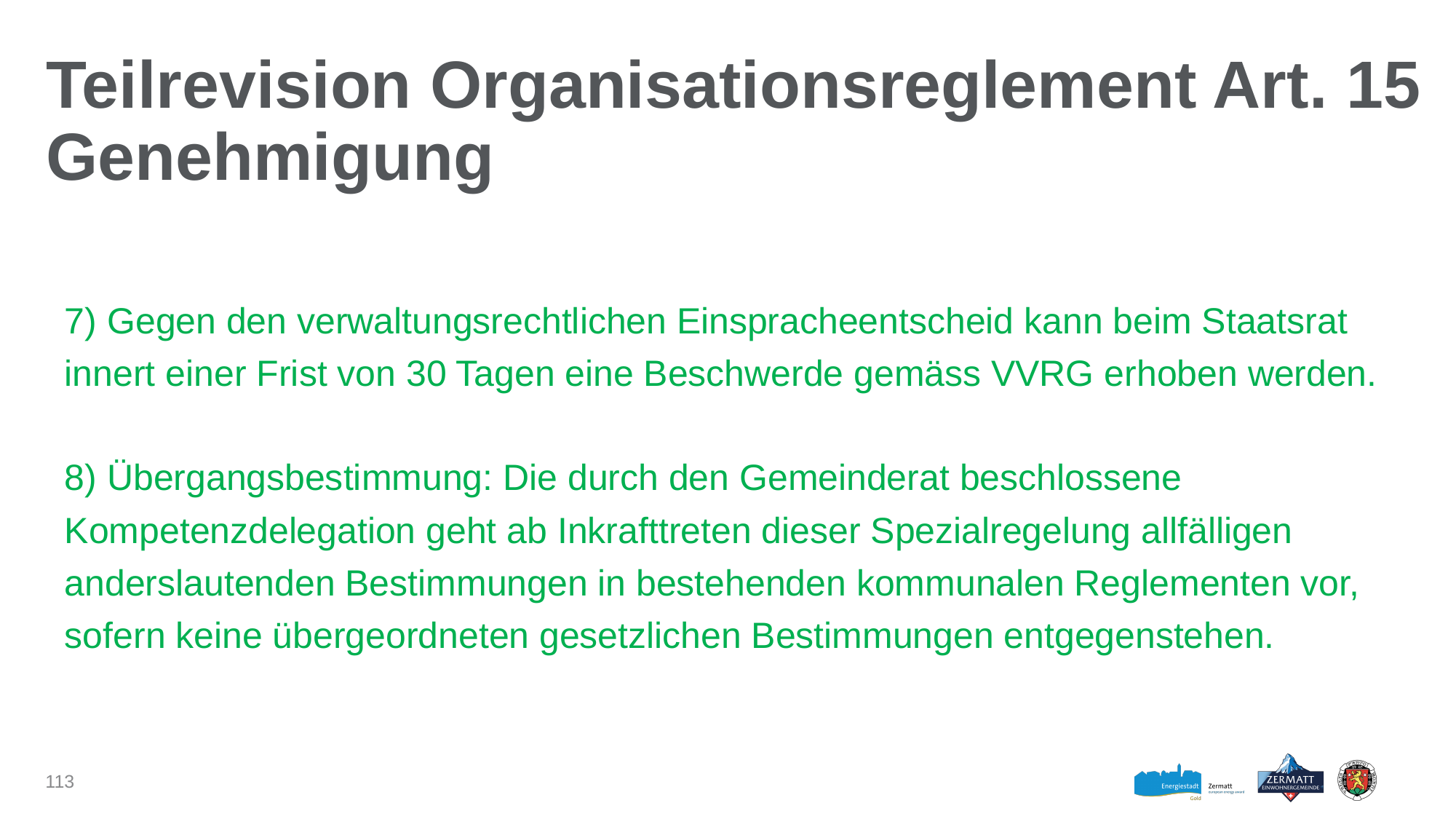

# Teilrevision Organisationsreglement Art. 15 Genehmigung
7) Gegen den verwaltungsrechtlichen Einspracheentscheid kann beim Staatsrat innert einer Frist von 30 Tagen eine Beschwerde gemäss VVRG erhoben werden.

8) Übergangsbestimmung: Die durch den Gemeinderat beschlossene Kompetenzdelegation geht ab Inkrafttreten dieser Spezialregelung allfälligen anderslautenden Bestimmungen in bestehenden kommunalen Reglementen vor, sofern keine übergeordneten gesetzlichen Bestimmungen entgegenstehen.
113